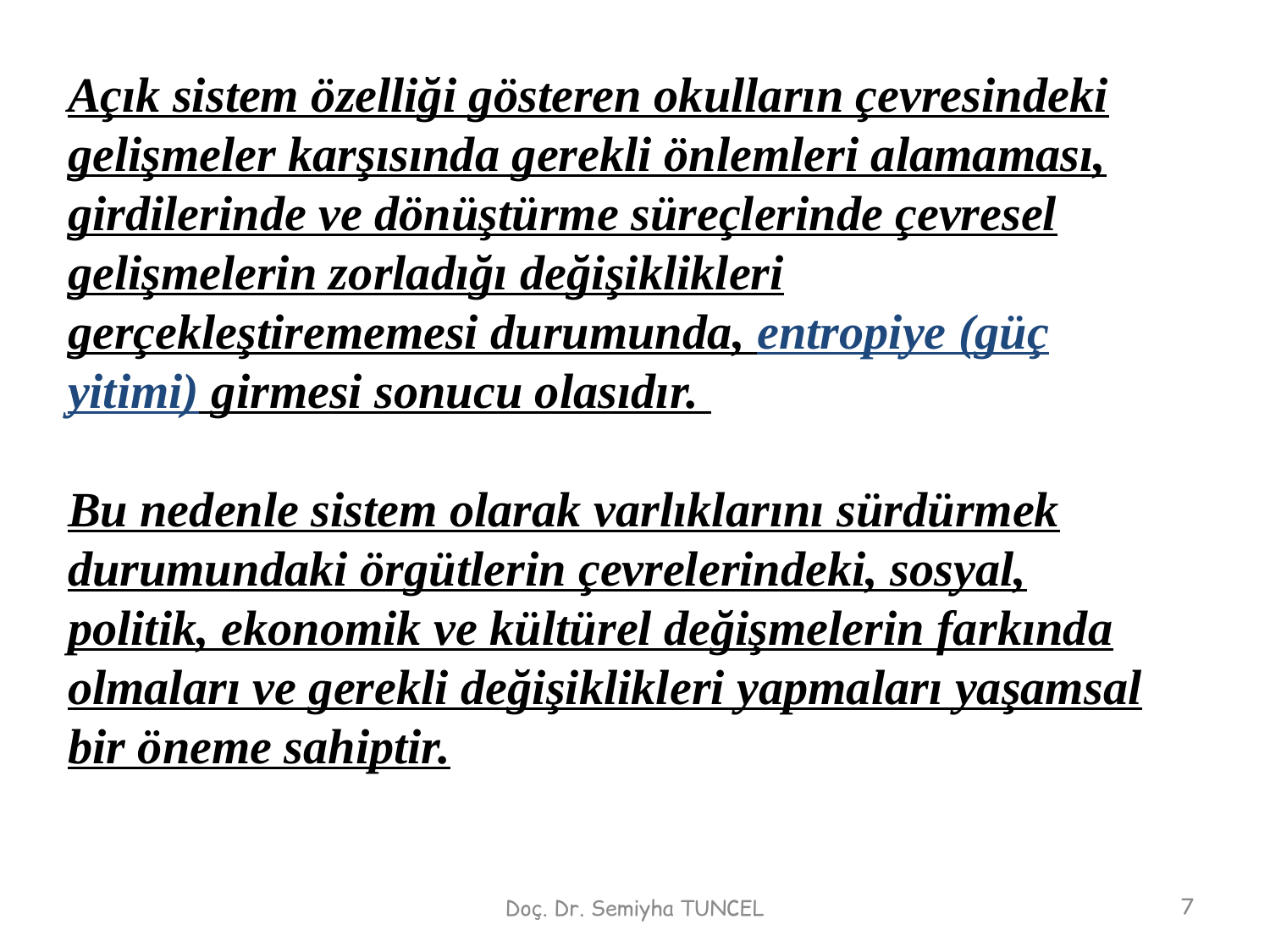

Açık sistem özelliği gösteren okulların çevresindeki gelişmeler karşısında gerekli önlemleri alamaması, girdilerinde ve dönüştürme süreçlerinde çevresel gelişmelerin zorladığı değişiklikleri gerçekleştirememesi durumunda, entropiye (güç yitimi) girmesi sonucu olasıdır.

Bu nedenle sistem olarak varlıklarını sürdürmek
durumundaki örgütlerin çevrelerindeki, sosyal, politik, ekonomik ve kültürel değişmelerin farkında olmaları ve gerekli değişiklikleri yapmaları yaşamsal bir öneme sahiptir.

Doç. Dr. Semiyha TUNCEL
7